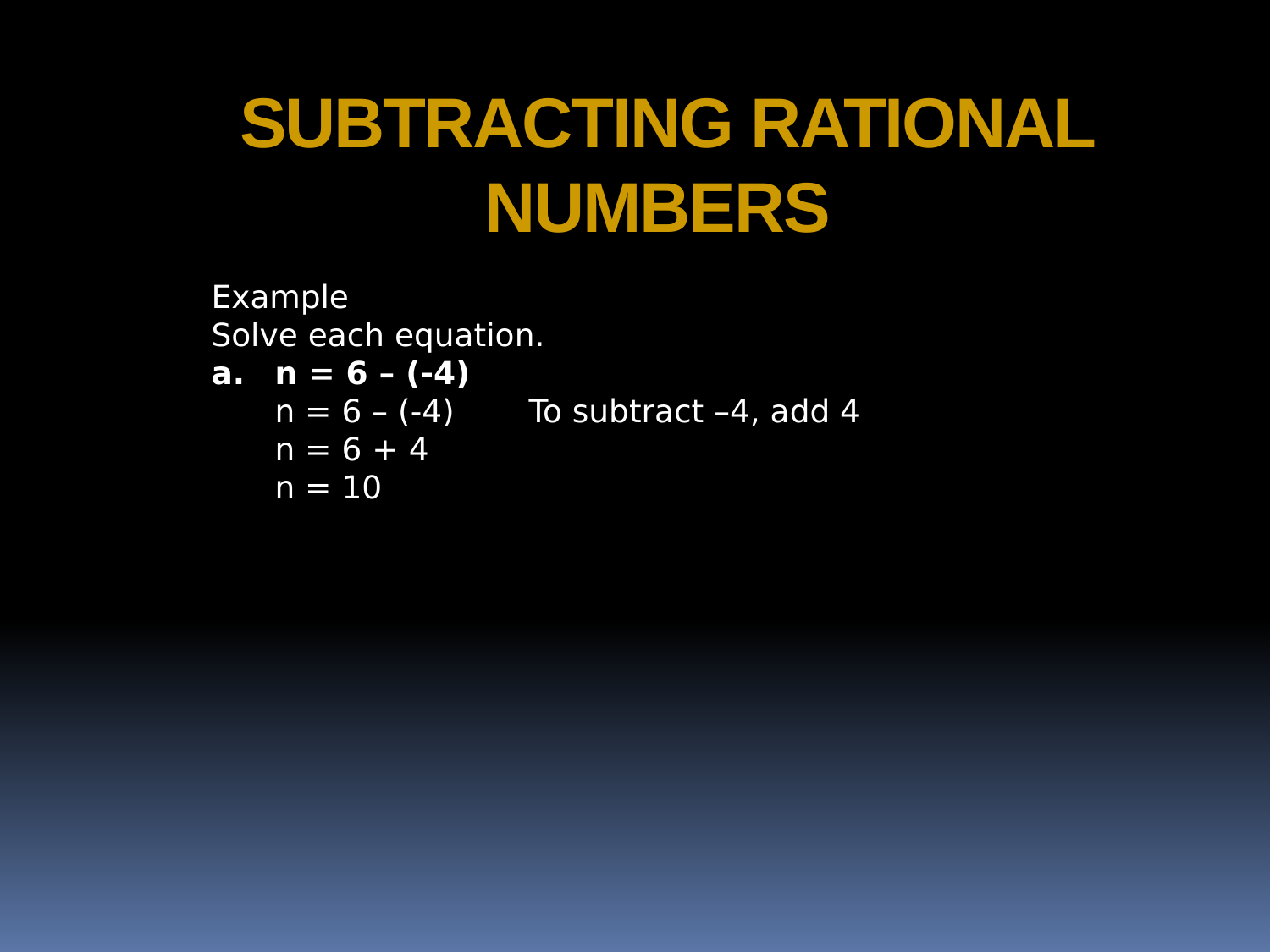

# SUBTRACTING RATIONAL NUMBERS
Example
Solve each equation.
n = 6 – (-4)
	n = 6 – (-4)	To subtract –4, add 4
	n = 6 + 4
	n = 10